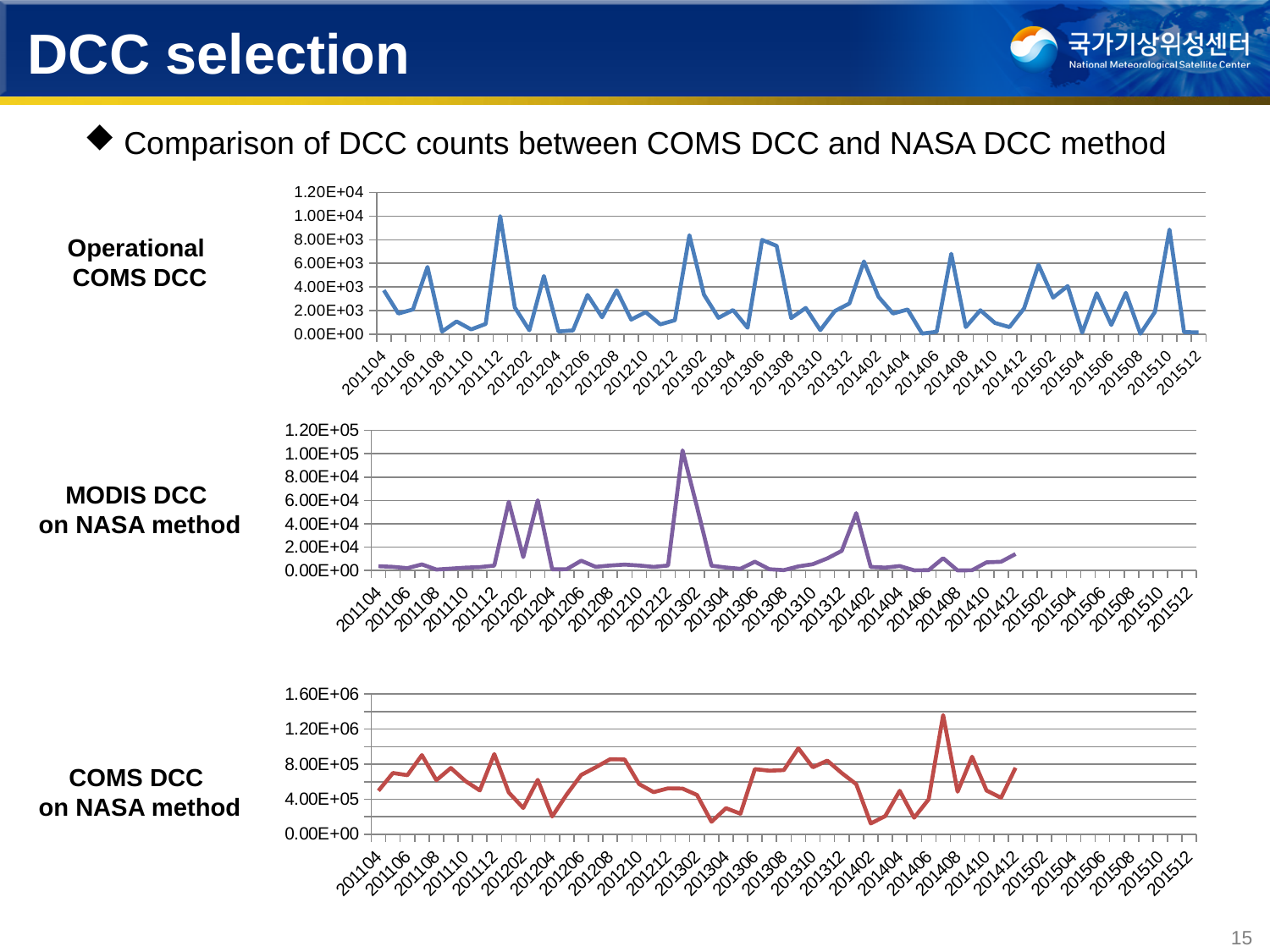

DCC selection
Comparison of DCC counts between COMS DCC and NASA DCC method

### Chart

| Category | DCC count_SNU |
|---|---|
| 201104 | 3726.0 |
| 201105 | 1749.0 |
| 201106 | 2097.0 |
| 201107 | 5698.0 |
| 201108 | 221.0 |
| 201109 | 1080.0 |
| 201110 | 405.0 |
| 201111 | 868.0 |
| 201112 | 9998.0 |
| 201201 | 2265.0 |
| 201202 | 334.0 |
| 201203 | 4933.0 |
| 201204 | 227.0 |
| 201205 | 324.0 |
| 201206 | 3330.0 |
| 201207 | 1434.0 |
| 201208 | 3723.0 |
| 201209 | 1236.0 |
| 201210 | 1870.0 |
| 201211 | 830.0 |
| 201212 | 1181.0 |
| 201301 | 8383.0 |
| 201302 | 3349.0 |
| 201303 | 1387.0 |
| 201304 | 2046.0 |
| 201305 | 543.0 |
| 201306 | 7985.0 |
| 201307 | 7482.0 |
| 201308 | 1367.0 |
| 201309 | 2225.0 |
| 201310 | 345.0 |
| 201311 | 1960.0 |
| 201312 | 2600.0 |
| 201401 | 6165.0 |
| 201402 | 3169.0 |
| 201403 | 1748.0 |
| 201404 | 2091.0 |
| 201405 | 52.0 |
| 201406 | 204.0 |
| 201407 | 6809.0 |
| 201408 | 603.0 |
| 201409 | 2029.0 |
| 201410 | 955.0 |
| 201411 | 599.0 |
| 201412 | 2179.0 |
| 201501 | 5878.0 |
| 201502 | 3099.0 |
| 201503 | 4078.0 |
| 201504 | 134.0 |
| 201505 | 3467.0 |
| 201506 | 782.0 |
| 201507 | 3504.0 |
| 201508 | 39.0 |
| 201509 | 1891.0 |
| 201510 | 8861.0 |
| 201511 | 180.0 |
| 201512 | 154.0 |
Operational
COMS DCC

### Chart

| Category | NASA method MODIS DCC |
|---|---|
| 201104 | 3692.0 |
| 201105 | 3143.0 |
| 201106 | 2050.0 |
| 201107 | 5222.0 |
| 201108 | 848.0 |
| 201109 | 1664.0 |
| 201110 | 2473.0 |
| 201111 | 2920.0 |
| 201112 | 4220.0 |
| 201201 | 58952.0 |
| 201202 | 11482.0 |
| 201203 | 60207.0 |
| 201204 | 1058.0 |
| 201205 | 1132.0 |
| 201206 | 8423.0 |
| 201207 | 3151.0 |
| 201208 | 4298.0 |
| 201209 | 5089.0 |
| 201210 | 4308.0 |
| 201211 | 3119.0 |
| 201212 | 4317.0 |
| 201301 | 102919.0 |
| 201302 | 54505.0 |
| 201303 | 4133.0 |
| 201304 | 2595.0 |
| 201305 | 1480.0 |
| 201306 | 7554.0 |
| 201307 | 1123.0 |
| 201308 | 320.0 |
| 201309 | 3517.0 |
| 201310 | 5409.0 |
| 201311 | 10354.0 |
| 201312 | 16835.0 |
| 201401 | 49184.0 |
| 201402 | 3115.0 |
| 201403 | 2503.0 |
| 201404 | 3843.0 |
| 201405 | 188.0 |
| 201406 | 335.0 |
| 201407 | 10548.0 |
| 201408 | 57.0 |
| 201409 | 289.0 |
| 201410 | 7011.0 |
| 201411 | 7502.0 |
| 201412 | 14119.0 |
| 201501 | None |
| 201502 | None |
| 201503 | None |
| 201504 | None |
| 201505 | None |
| 201506 | None |
| 201507 | None |
| 201508 | None |
| 201509 | None |
| 201510 | None |
| 201511 | None |
| 201512 | None |
MODIS DCC
on NASA method

### Chart

| Category | NASA method COMS DCC |
|---|---|
| 201104 | 496578.0 |
| 201105 | 699749.0 |
| 201106 | 674386.0 |
| 201107 | 904094.0 |
| 201108 | 617353.0 |
| 201109 | 756749.0 |
| 201110 | 608590.0 |
| 201111 | 500251.0 |
| 201112 | 916195.0 |
| 201201 | 475999.0 |
| 201202 | 299574.0 |
| 201203 | 621647.0 |
| 201204 | 202753.0 |
| 201205 | 453758.0 |
| 201206 | 677350.0 |
| 201207 | 764183.0 |
| 201208 | 856812.0 |
| 201209 | 853558.0 |
| 201210 | 573528.0 |
| 201211 | 481073.0 |
| 201212 | 524770.0 |
| 201301 | 521535.0 |
| 201302 | 447988.0 |
| 201303 | 142421.0 |
| 201304 | 297589.0 |
| 201305 | 234147.0 |
| 201306 | 743769.0 |
| 201307 | 725669.0 |
| 201308 | 732604.0 |
| 201309 | 982777.0 |
| 201310 | 764511.0 |
| 201311 | 841274.0 |
| 201312 | 698944.0 |
| 201401 | 571807.0 |
| 201402 | 123050.0 |
| 201403 | 206561.0 |
| 201404 | 496356.0 |
| 201405 | 188470.0 |
| 201406 | 398214.0 |
| 201407 | 1360644.0 |
| 201408 | 486465.0 |
| 201409 | 885385.0 |
| 201410 | 499602.0 |
| 201411 | 416144.0 |
| 201412 | 759113.0 |
| 201501 | None |
| 201502 | None |
| 201503 | None |
| 201504 | None |
| 201505 | None |
| 201506 | None |
| 201507 | None |
| 201508 | None |
| 201509 | None |
| 201510 | None |
| 201511 | None |
| 201512 | None |
COMS DCC
on NASA method